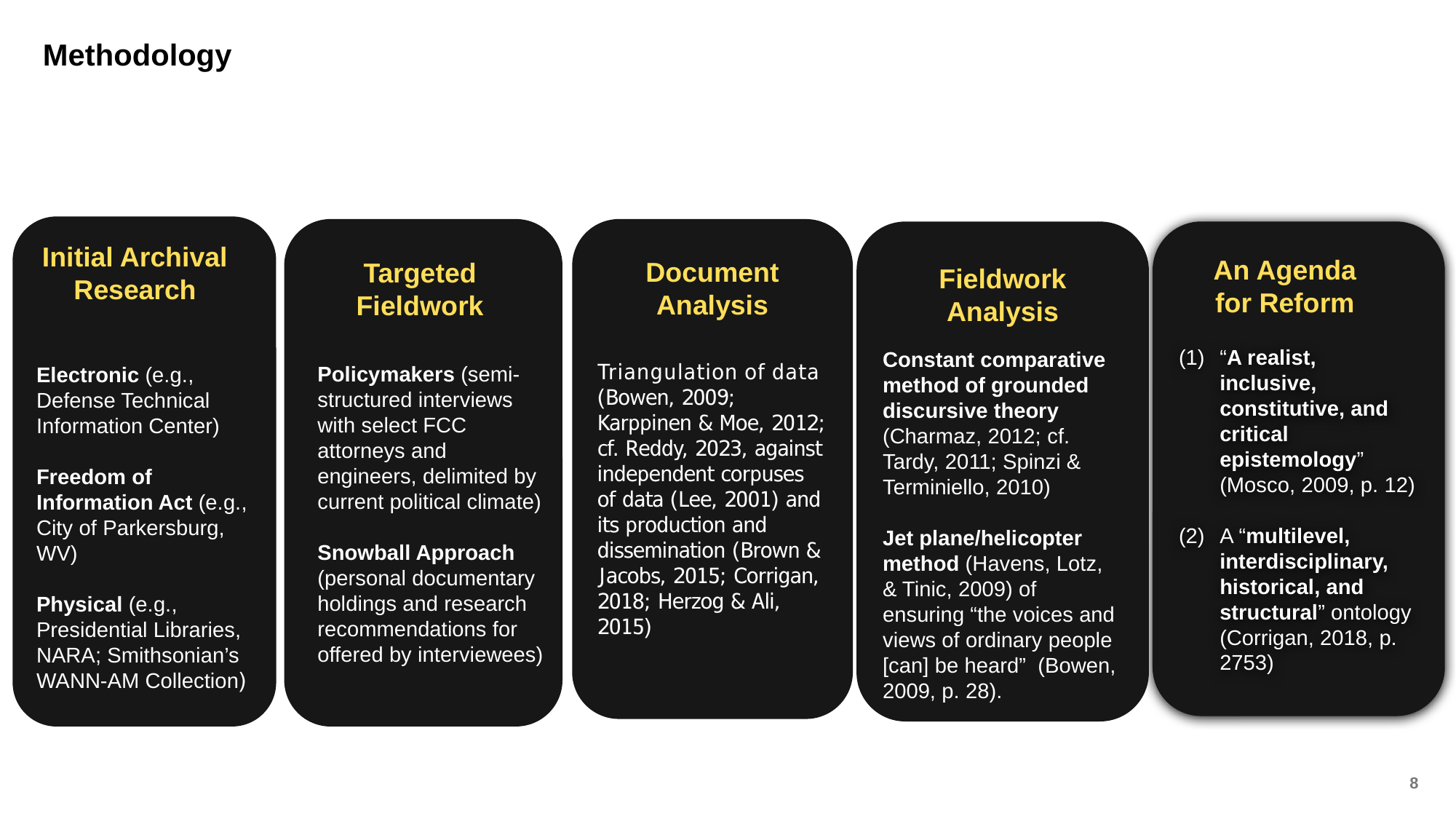

# Methodology

Initial Archival Research
Electronic (e.g., Defense Technical Information Center)

Freedom of Information Act (e.g., City of Parkersburg, WV)

Physical (e.g., Presidential Libraries, NARA; Smithsonian’s WANN-AM Collection)

Document Analysis
Triangulation of data (Bowen, 2009; Karppinen & Moe, 2012; cf. Reddy, 2023, against independent corpuses of data (Lee, 2001) and its production and dissemination (Brown & Jacobs, 2015; Corrigan, 2018; Herzog & Ali, 2015)

Targeted Fieldwork
Policymakers (semi-structured interviews with select FCC attorneys and engineers, delimited by current political climate)

Snowball Approach (personal documentary holdings and research recommendations for offered by interviewees)

Fieldwork Analysis
Constant comparative method of grounded discursive theory (Charmaz, 2012; cf. Tardy, 2011; Spinzi & Terminiello, 2010)

Jet plane/helicopter method (Havens, Lotz, & Tinic, 2009) of ensuring “the voices and views of ordinary people [can] be heard”  (Bowen, 2009, p. 28).

“A realist, inclusive, constitutive, and critical epistemology”  (Mosco, 2009, p. 12)

A “multilevel, interdisciplinary, historical, and structural” ontology (Corrigan, 2018, p. 2753)

An Agenda for Reform
8